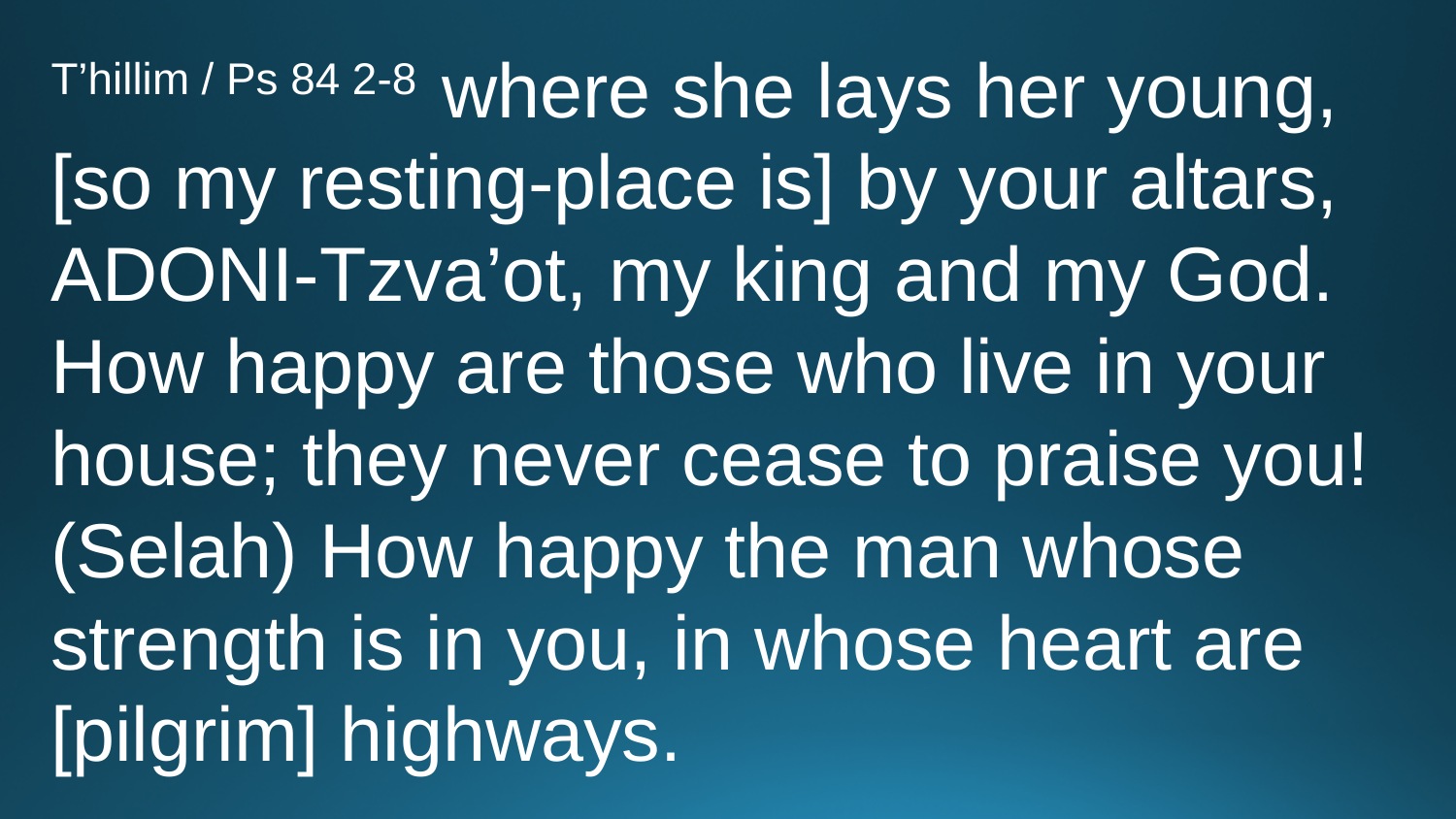

T’hillim / Ps 84 2-8  where she lays her young, [so my resting-place is] by your altars, Adoni-Tzva’ot, my king and my God. How happy are those who live in your house; they never cease to praise you! (Selah) How happy the man whose strength is in you, in whose heart are [pilgrim] highways.